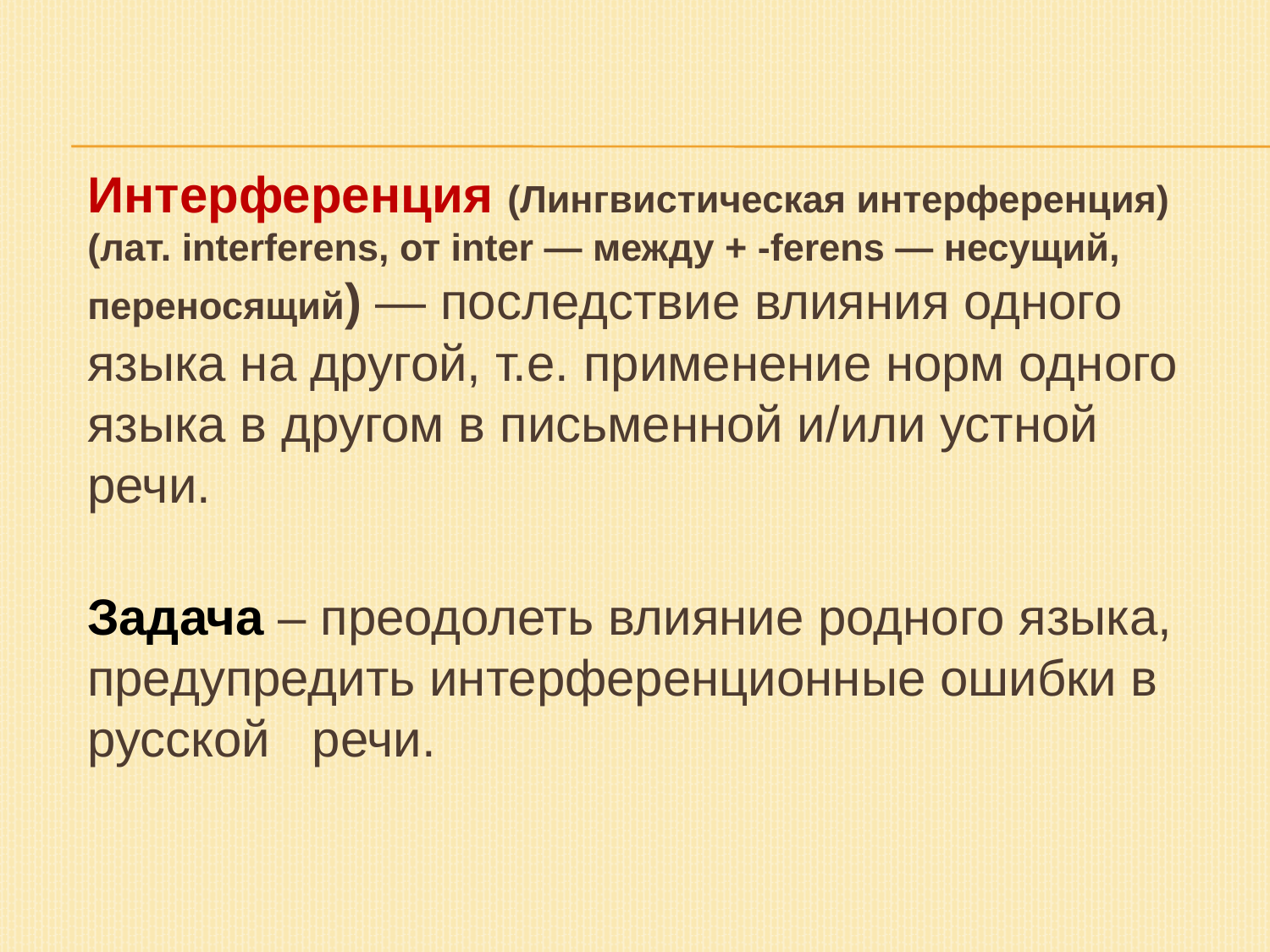

Интерференция (Лингвистическая интерференция) (лат. interferens, от inter — между + -ferens — несущий, переносящий) — последствие влияния одного языка на другой, т.е. применение норм одного языка в другом в письменной и/или устной речи.
Задача – преодолеть влияние родного языка, предупредить интерференционные ошибки в   русской   речи.